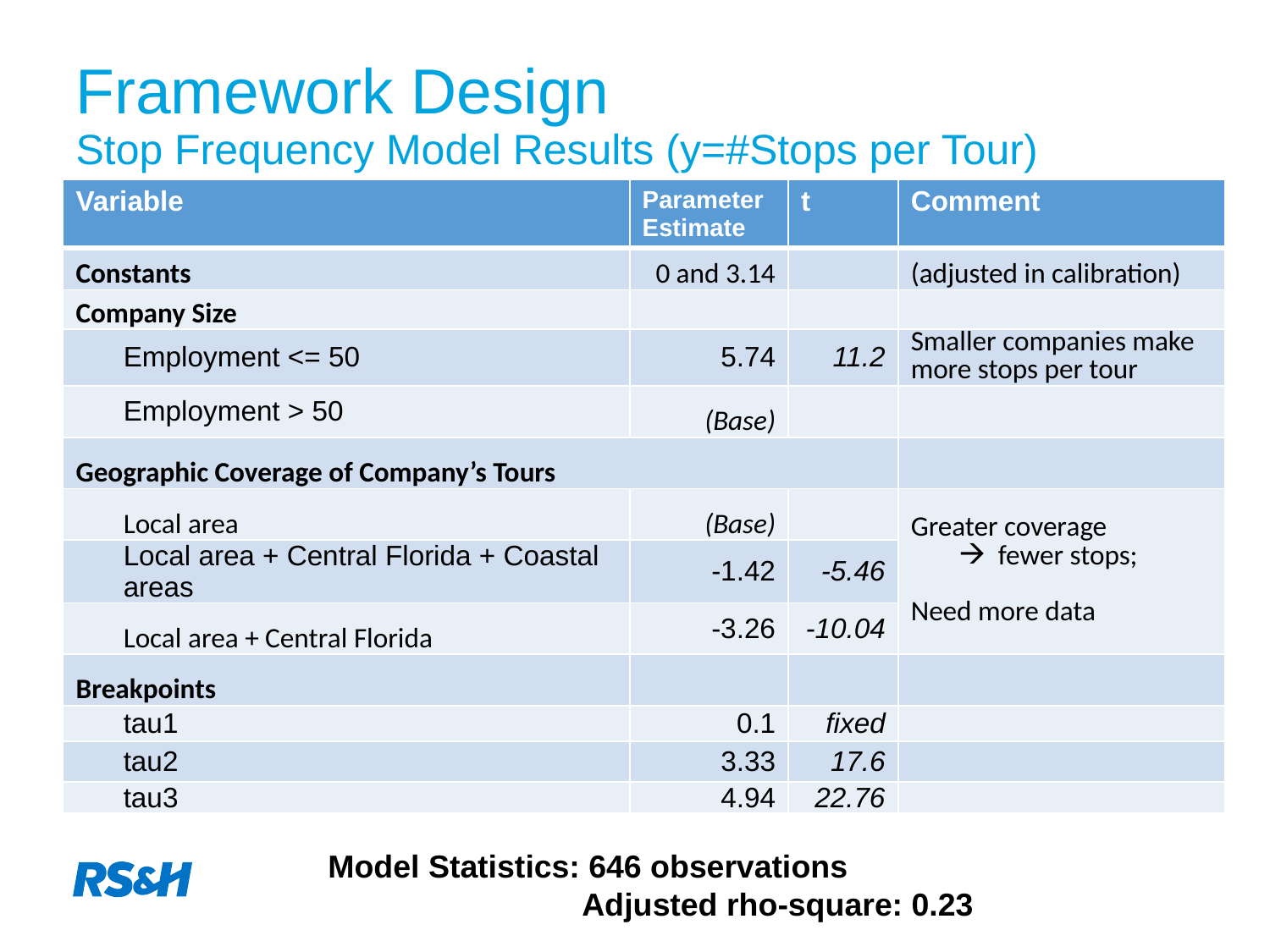

# Framework Design Stop Frequency Model Results (y=#Stops per Tour)
| Variable | Parameter Estimate | t | Comment |
| --- | --- | --- | --- |
| Constants | 0 and 3.14 |  | (adjusted in calibration) |
| Company Size |  |  |  |
| Employment <= 50 | 5.74 | 11.2 | Smaller companies make more stops per tour |
| Employment > 50 | (Base) |  |  |
| Geographic Coverage of Company’s Tours |  |  |  |
| Local area | (Base) |  | Greater coverage fewer stops; Need more data |
| Local area + Central Florida + Coastal areas | -1.42 | -5.46 |  |
| Local area + Central Florida | -3.26 | -10.04 |  |
| Breakpoints |  |  |  |
| tau1 | 0.1 | fixed |  |
| tau2 | 3.33 | 17.6 |  |
| tau3 | 4.94 | 22.76 |  |
Model Statistics: 646 observations
		Adjusted rho-square: 0.23